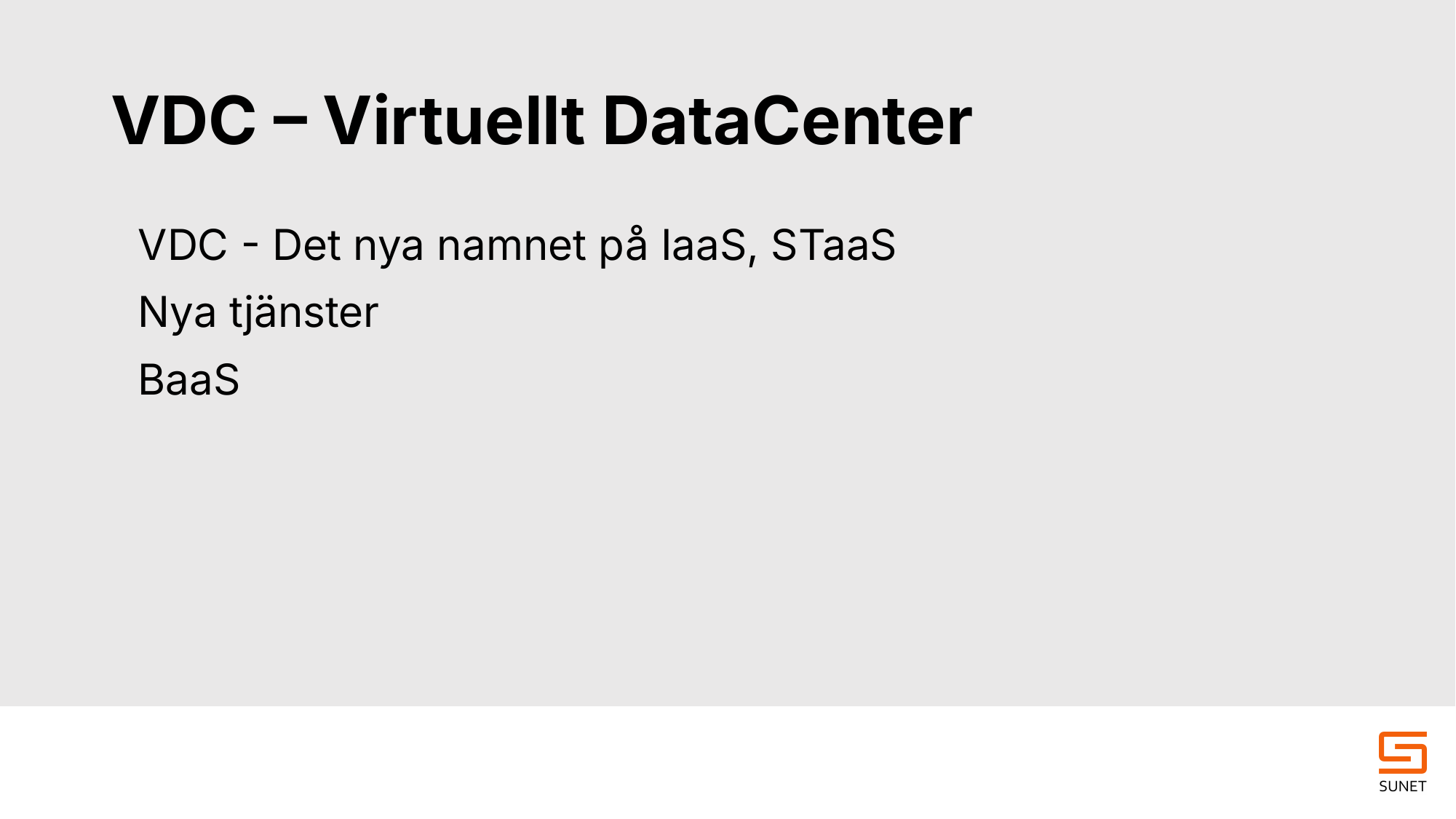

# VDC – Virtuellt DataCenter
VDC - Det nya namnet på IaaS, STaaS
Nya tjänster
BaaS